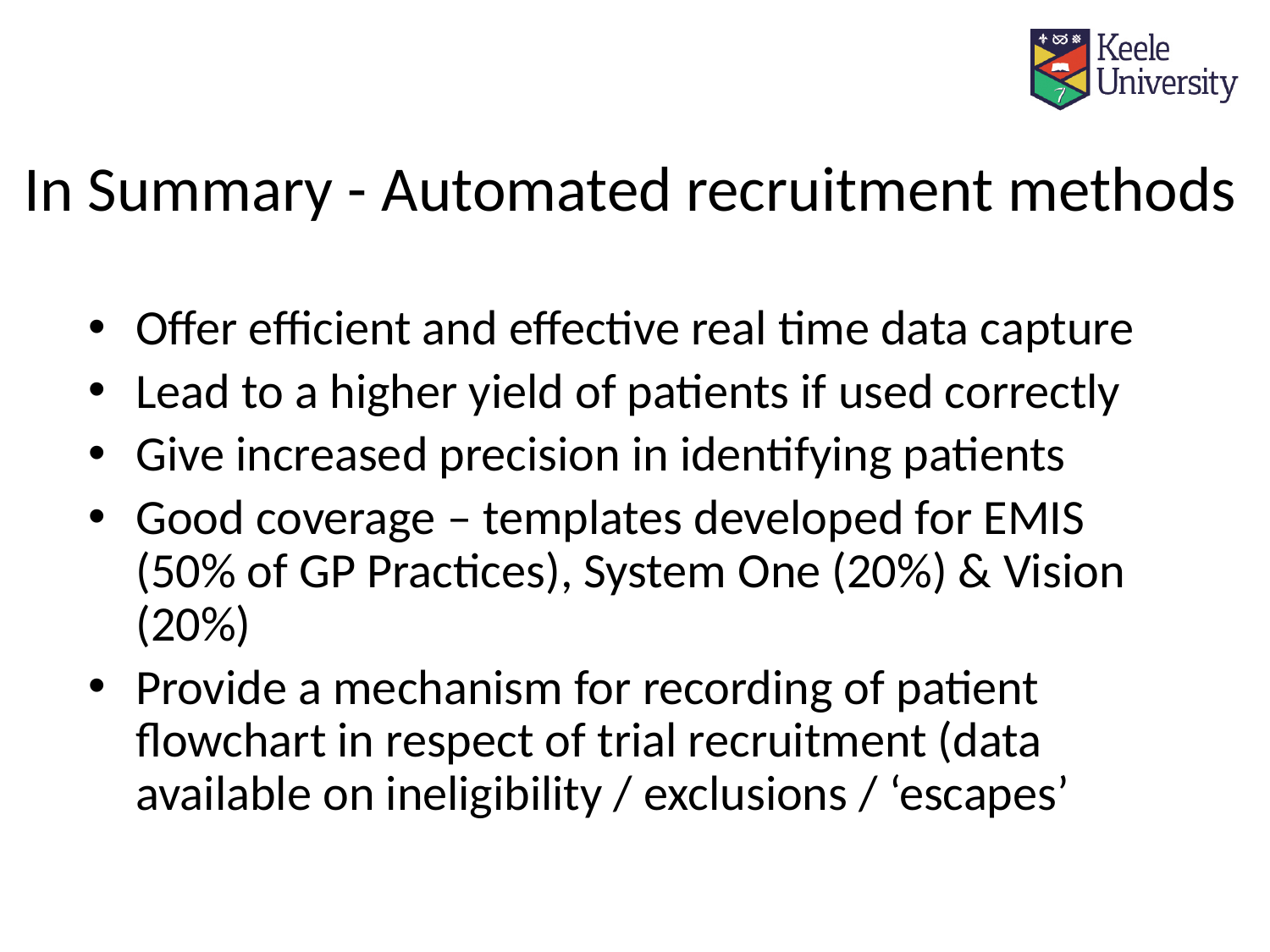

# In Summary - Automated recruitment methods
Offer efficient and effective real time data capture
Lead to a higher yield of patients if used correctly
Give increased precision in identifying patients
Good coverage – templates developed for EMIS (50% of GP Practices), System One (20%) & Vision (20%)
Provide a mechanism for recording of patient flowchart in respect of trial recruitment (data available on ineligibility / exclusions / ‘escapes’